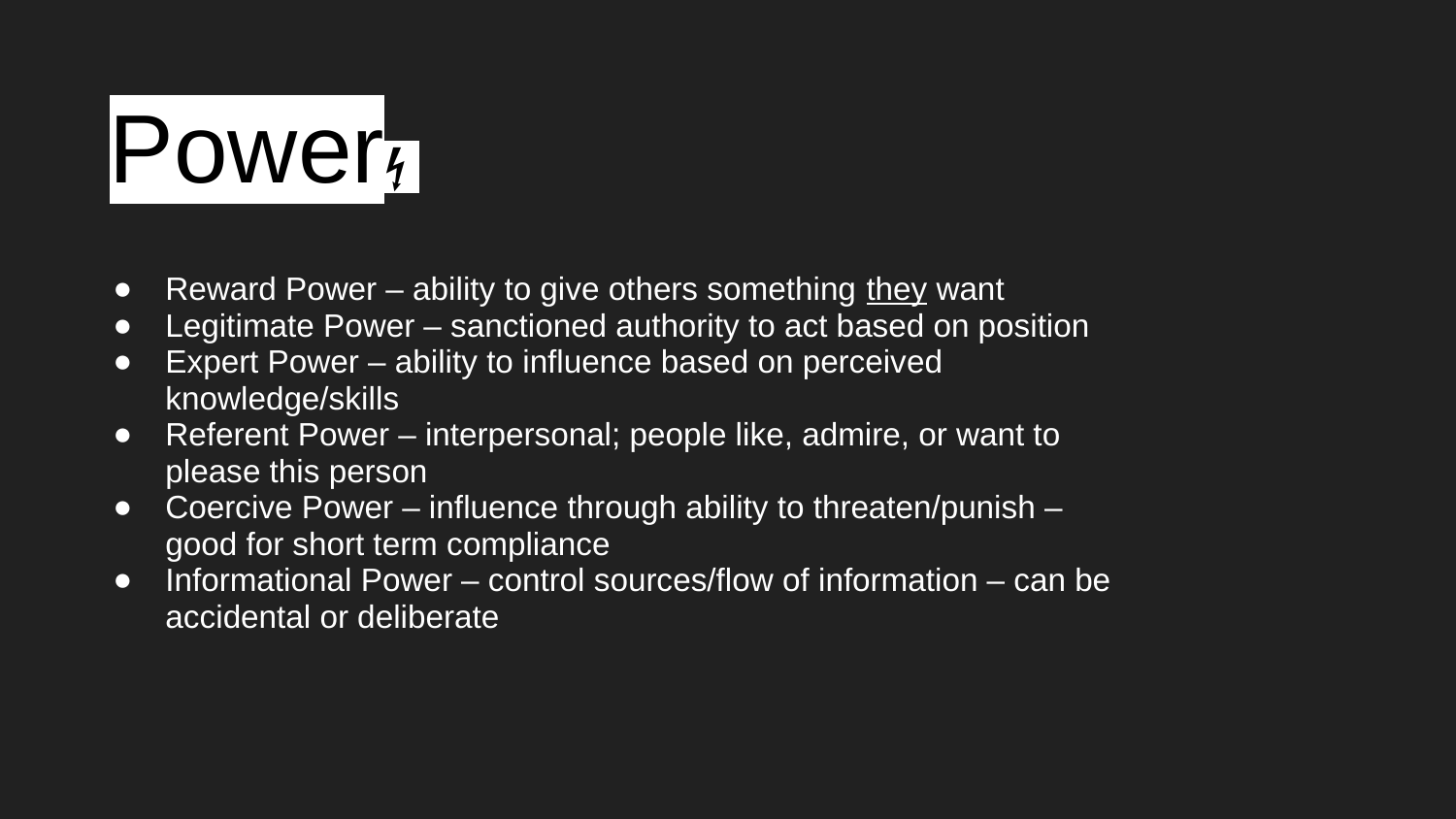

Power⚡

# Reward Power – ability to give others something they want
Legitimate Power – sanctioned authority to act based on position
Expert Power – ability to influence based on perceived knowledge/skills
Referent Power – interpersonal; people like, admire, or want to please this person
Coercive Power – influence through ability to threaten/punish – good for short term compliance
Informational Power – control sources/flow of information – can be accidental or deliberate